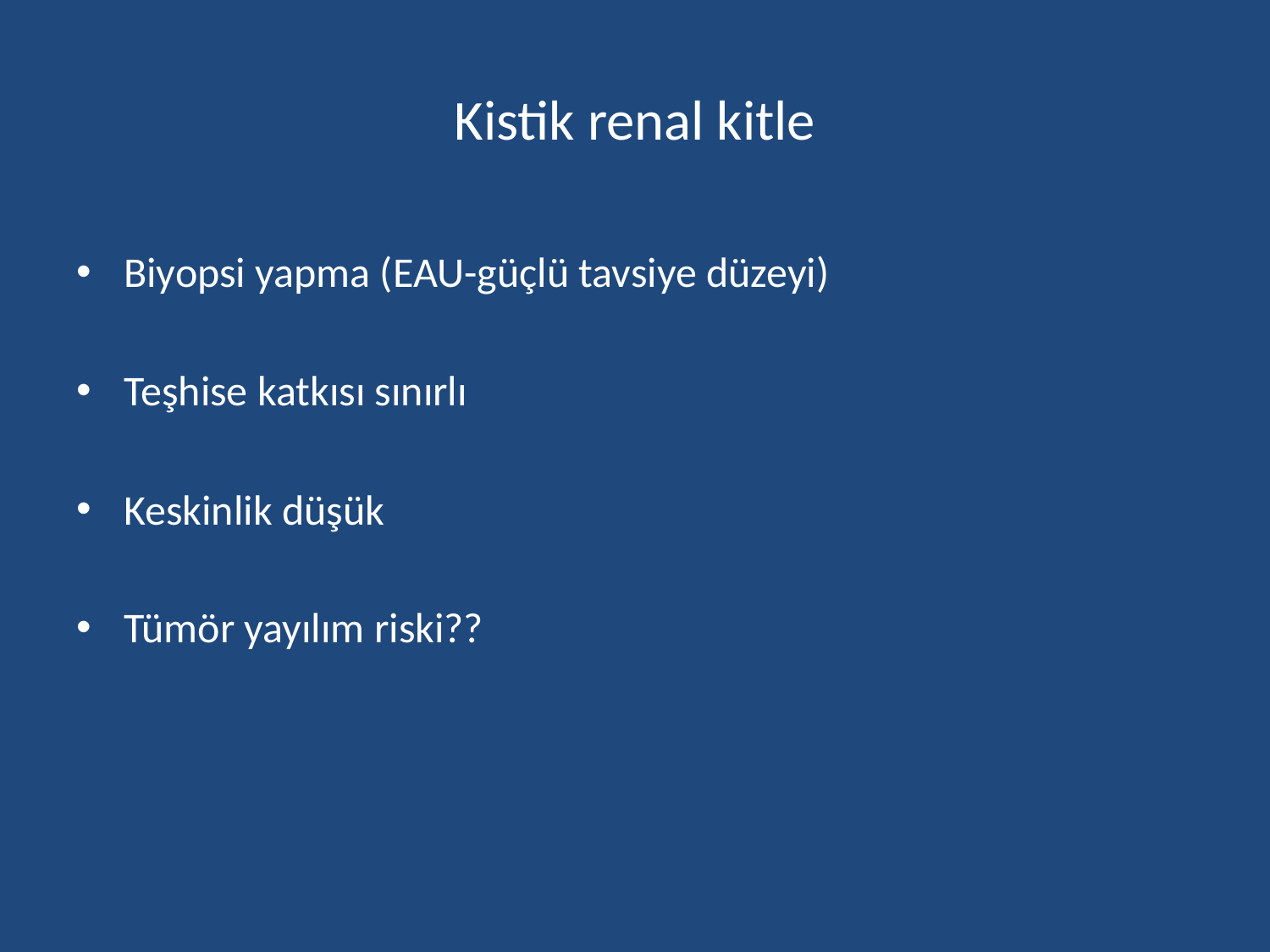

# Kistik renal kitle
Biyopsi yapma (EAU-güçlü tavsiye düzeyi)

Teşhise katkısı sınırlı

Keskinlik düşük

Tümör yayılım riski??